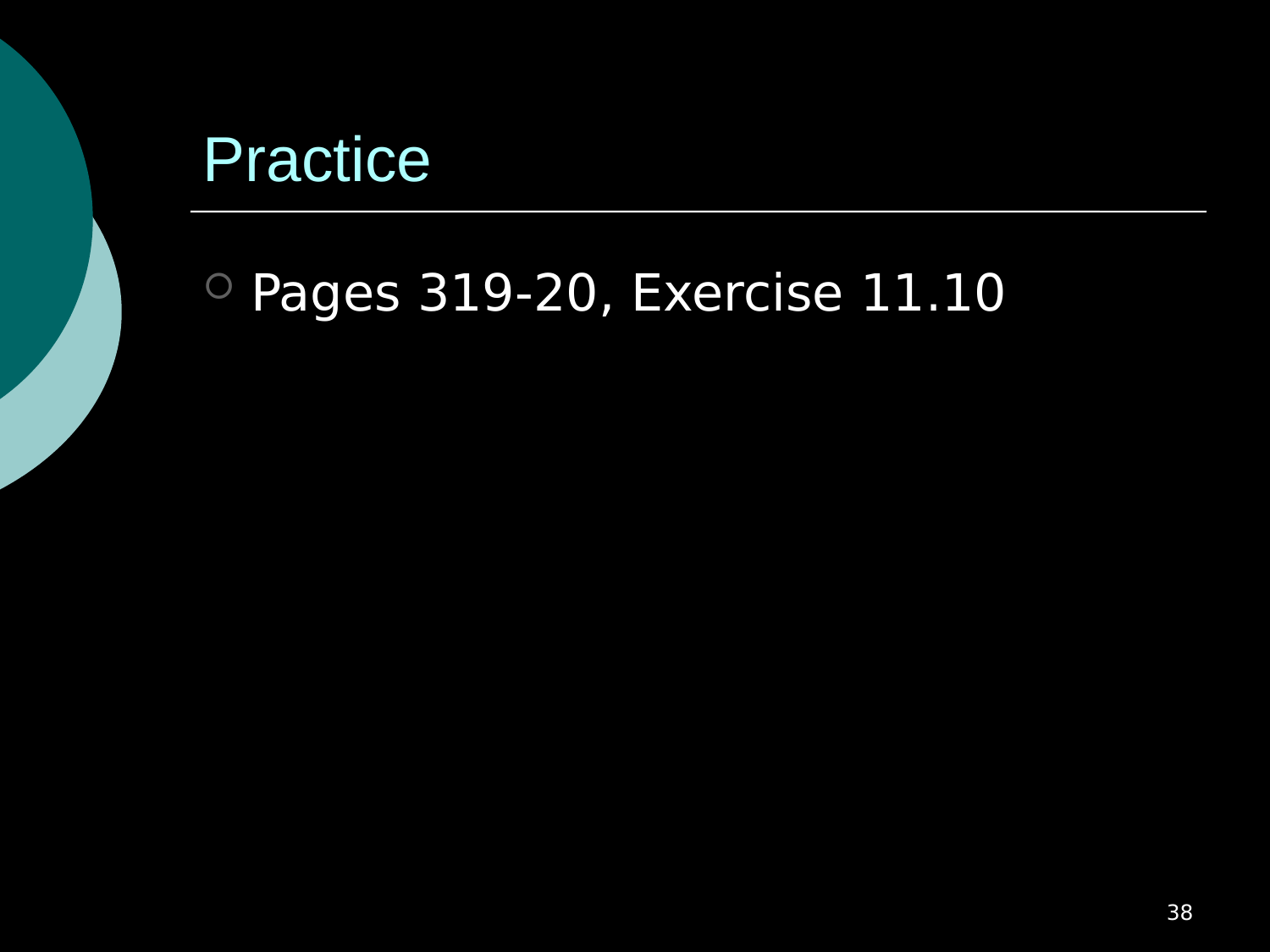

# Practice
Pages 319-20, Exercise 11.10
38